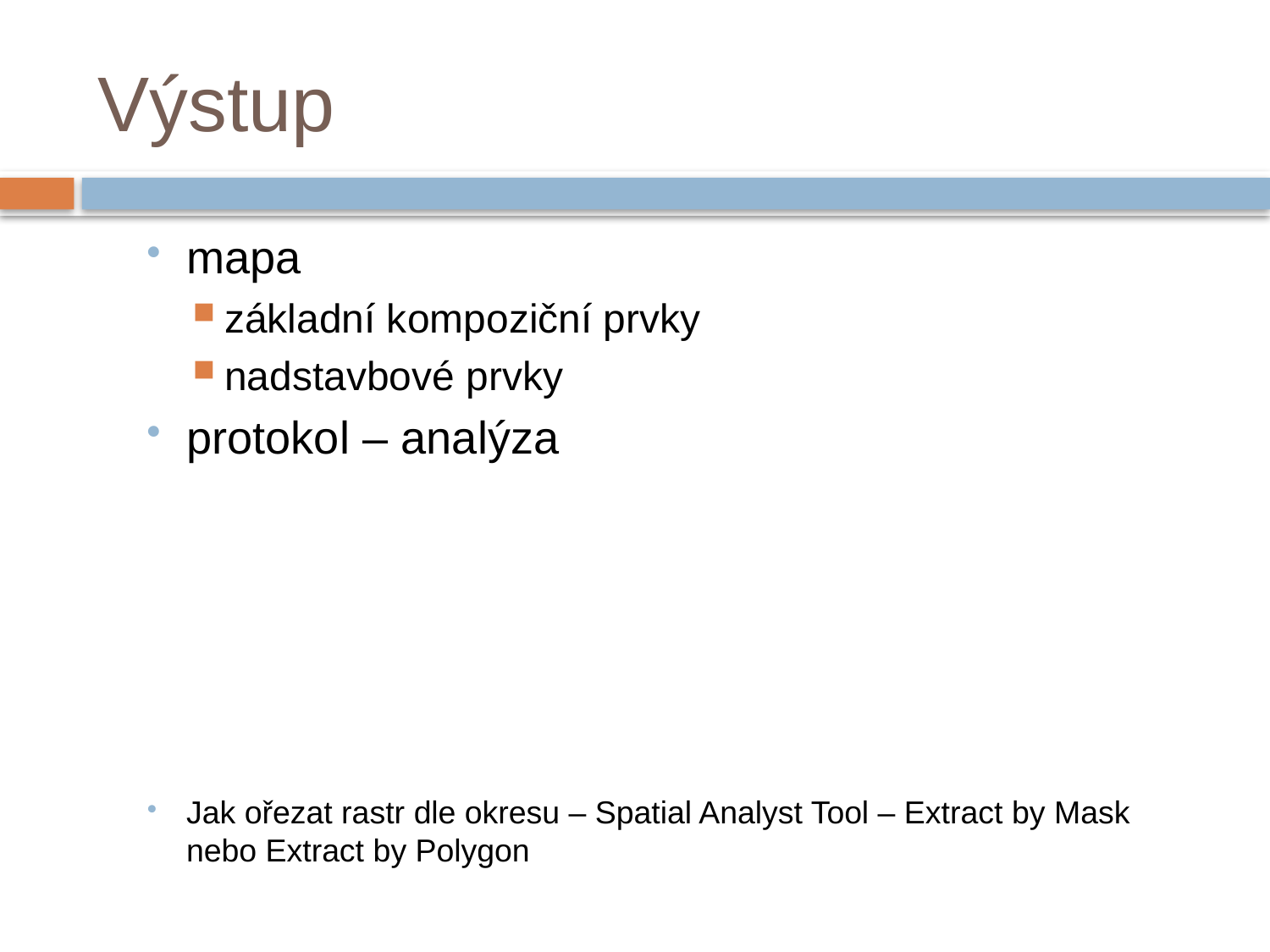

# Výstup
mapa
základní kompoziční prvky
nadstavbové prvky
protokol – analýza

Jak ořezat rastr dle okresu – Spatial Analyst Tool – Extract by Mask nebo Extract by Polygon